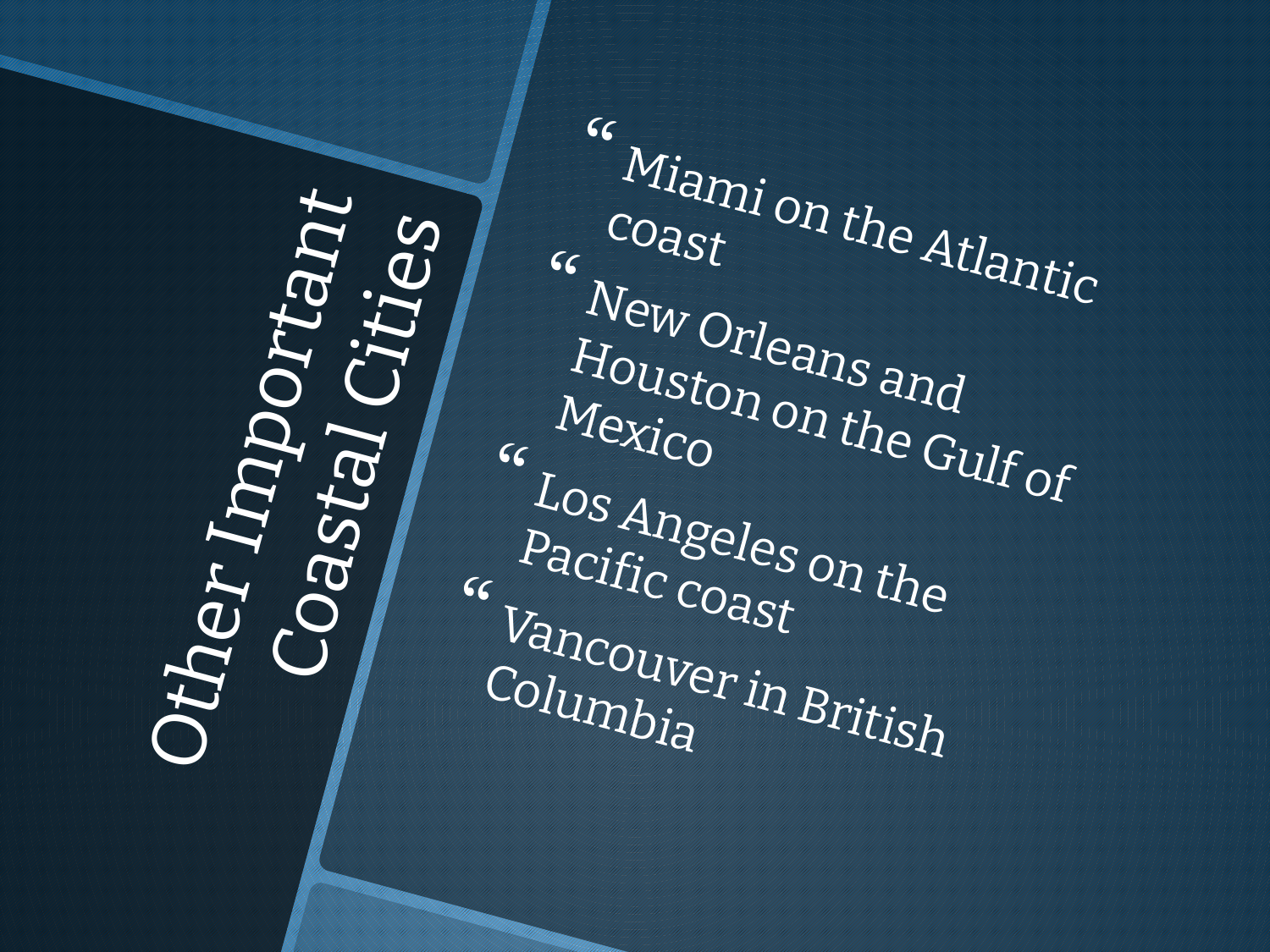

Miami on the Atlantic coast
New Orleans and Houston on the Gulf of Mexico
Los Angeles on the Pacific coast
Vancouver in British Columbia
# Other Important Coastal Cities